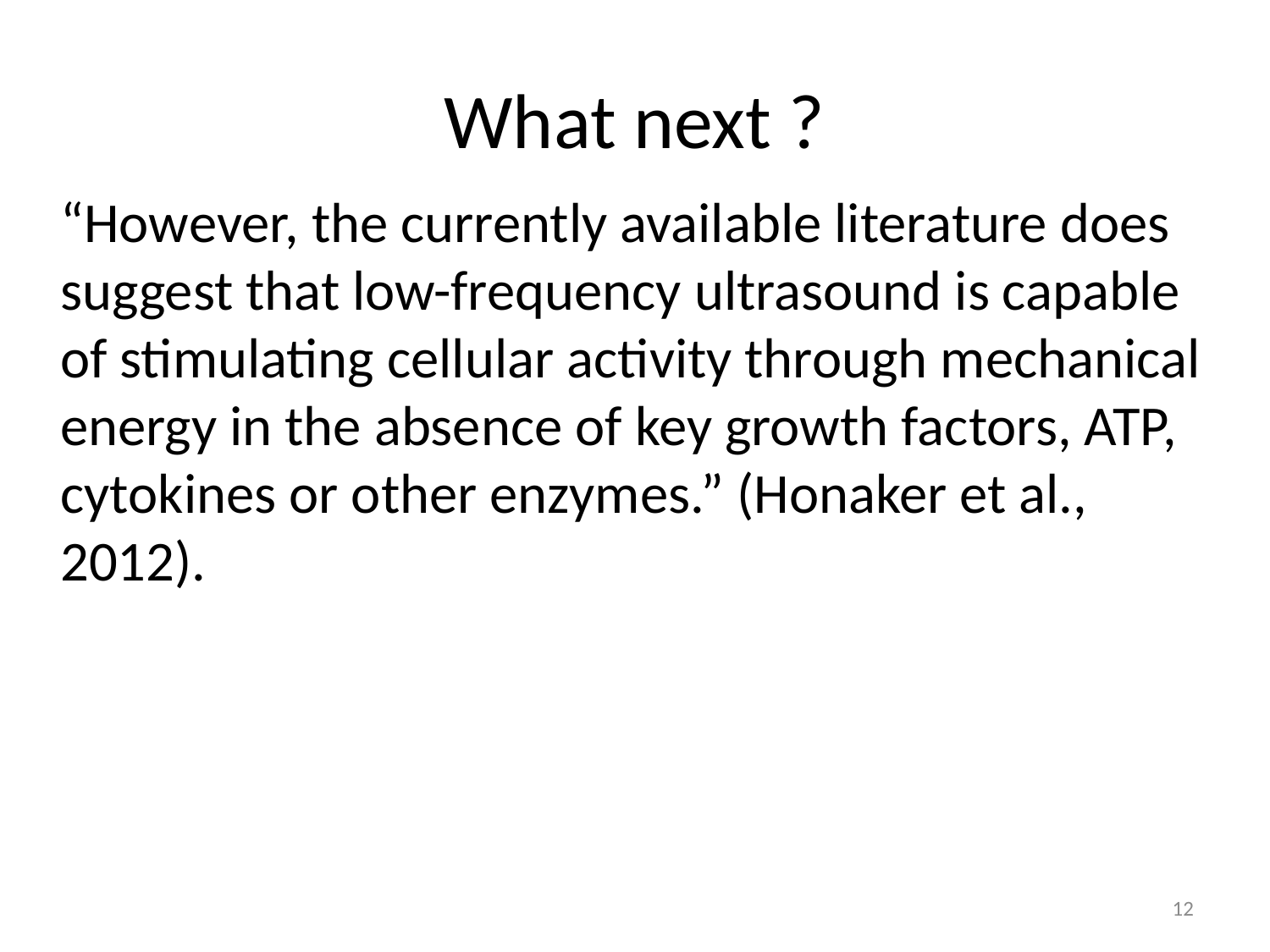

# What next ?
“However, the currently available literature does suggest that low-frequency ultrasound is capable of stimulating cellular activity through mechanical energy in the absence of key growth factors, ATP, cytokines or other enzymes.” (Honaker et al., 2012).

12